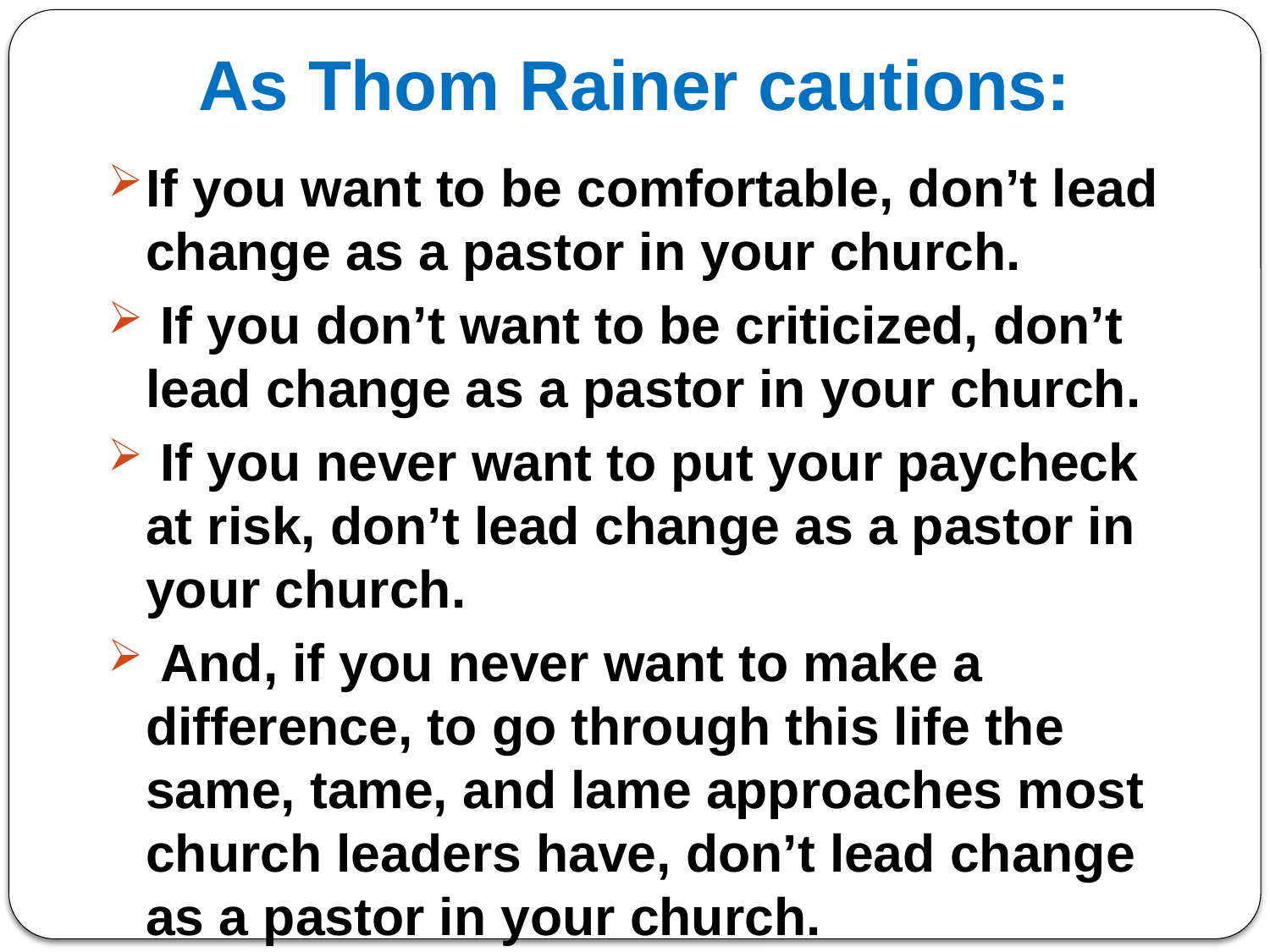

# As Thom Rainer cautions:
If you want to be comfortable, don’t lead change as a pastor in your church.
 If you don’t want to be criticized, don’t lead change as a pastor in your church.
 If you never want to put your paycheck at risk, don’t lead change as a pastor in your church.
 And, if you never want to make a difference, to go through this life the same, tame, and lame approaches most church leaders have, don’t lead change as a pastor in your church.